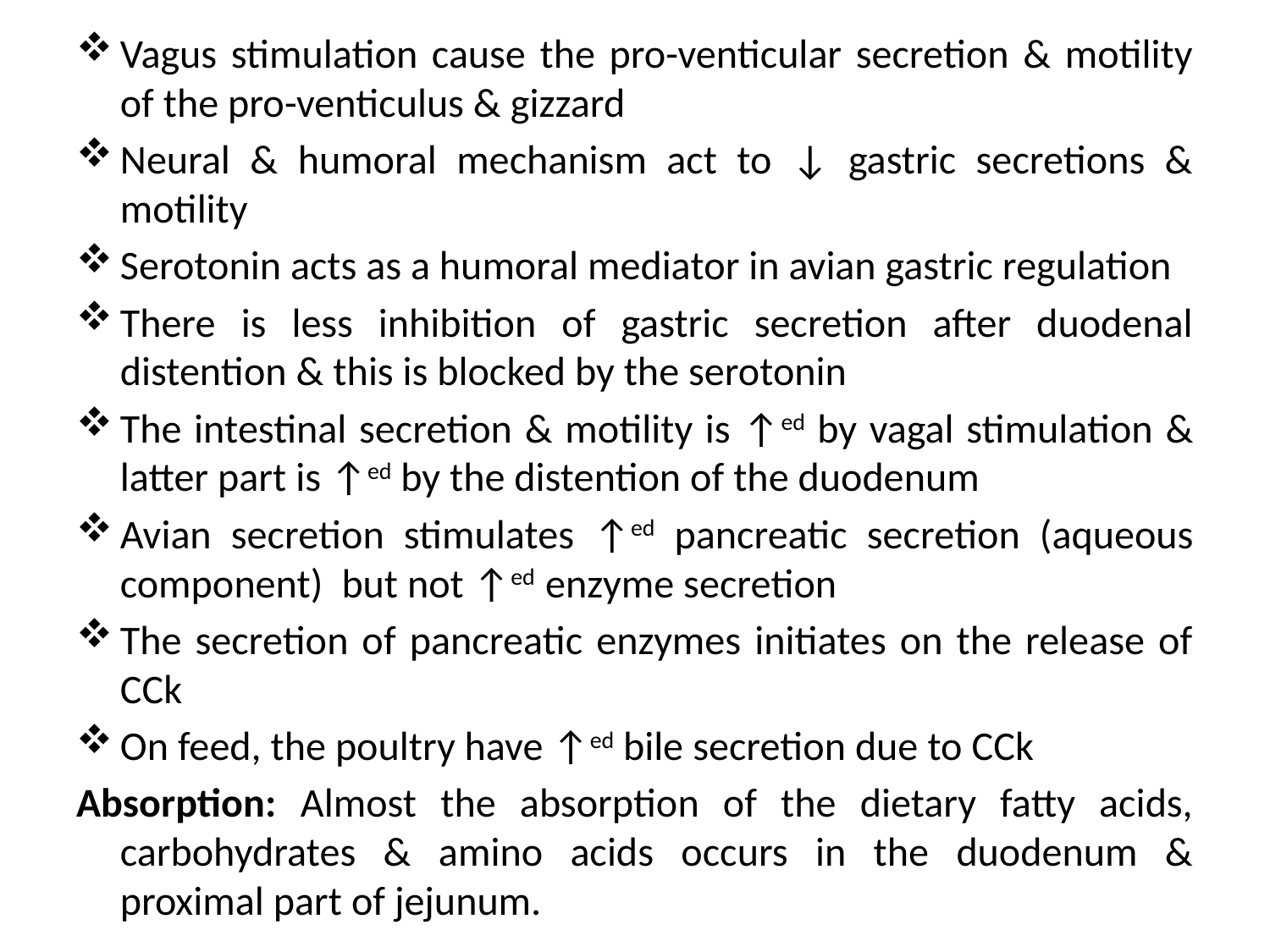

Vagus stimulation cause the pro-venticular secretion & motility of the pro-venticulus & gizzard
Neural & humoral mechanism act to ↓ gastric secretions & motility
Serotonin acts as a humoral mediator in avian gastric regulation
There is less inhibition of gastric secretion after duodenal distention & this is blocked by the serotonin
The intestinal secretion & motility is ↑ed by vagal stimulation & latter part is ↑ed by the distention of the duodenum
Avian secretion stimulates ↑ed pancreatic secretion (aqueous component)  but not ↑ed  enzyme secretion
The secretion of pancreatic enzymes initiates on the release of CCk
On feed, the poultry have ↑ed bile secretion due to CCk
Absorption: Almost the absorption of the dietary fatty acids, carbohydrates & amino acids occurs in the duodenum & proximal part of jejunum.